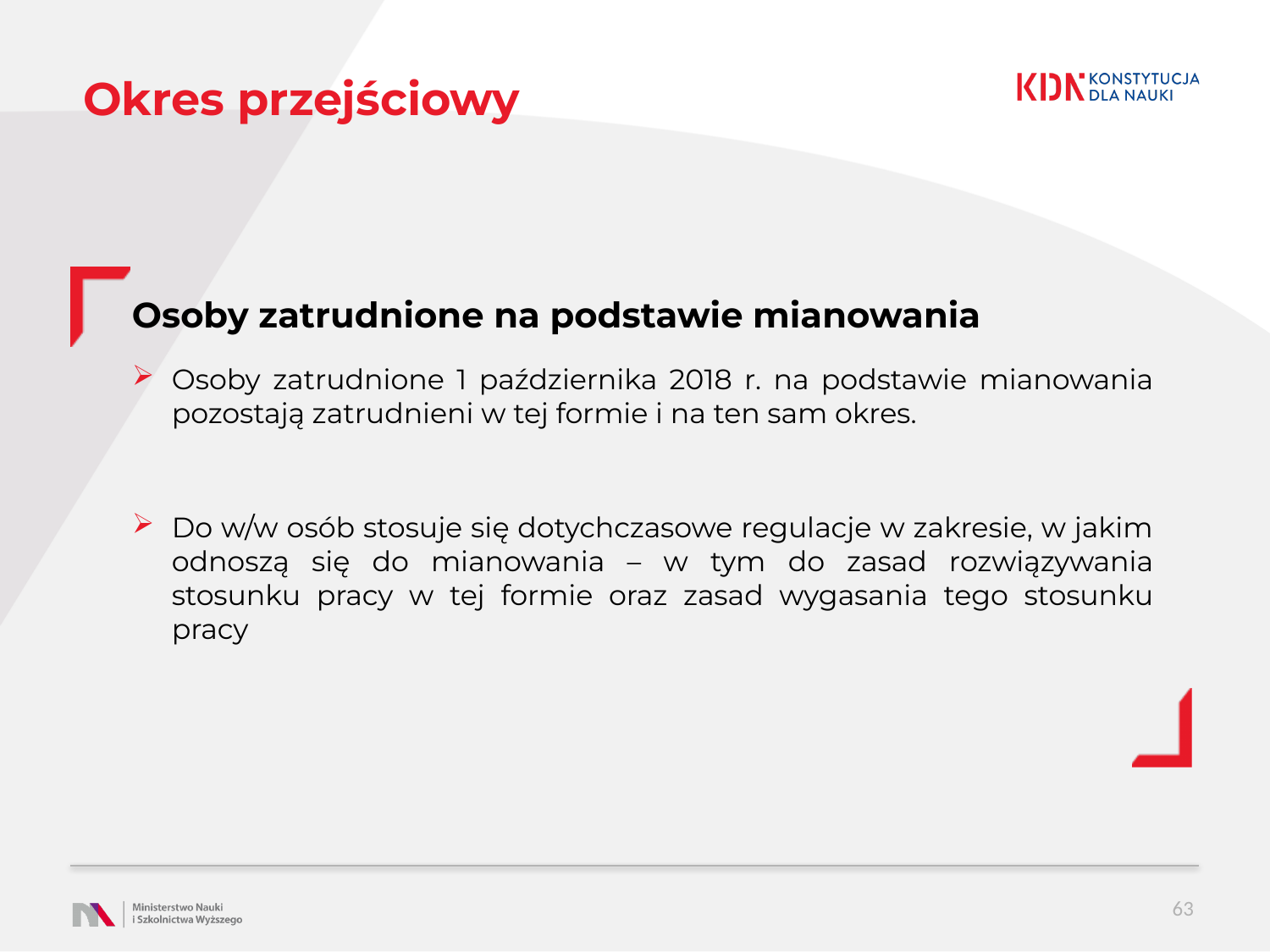

# Okres przejściowy
Osoby zatrudnione na podstawie mianowania
Osoby zatrudnione 1 października 2018 r. na podstawie mianowania pozostają zatrudnieni w tej formie i na ten sam okres.

Do w/w osób stosuje się dotychczasowe regulacje w zakresie, w jakim odnoszą się do mianowania – w tym do zasad rozwiązywania stosunku pracy w tej formie oraz zasad wygasania tego stosunku pracy

63